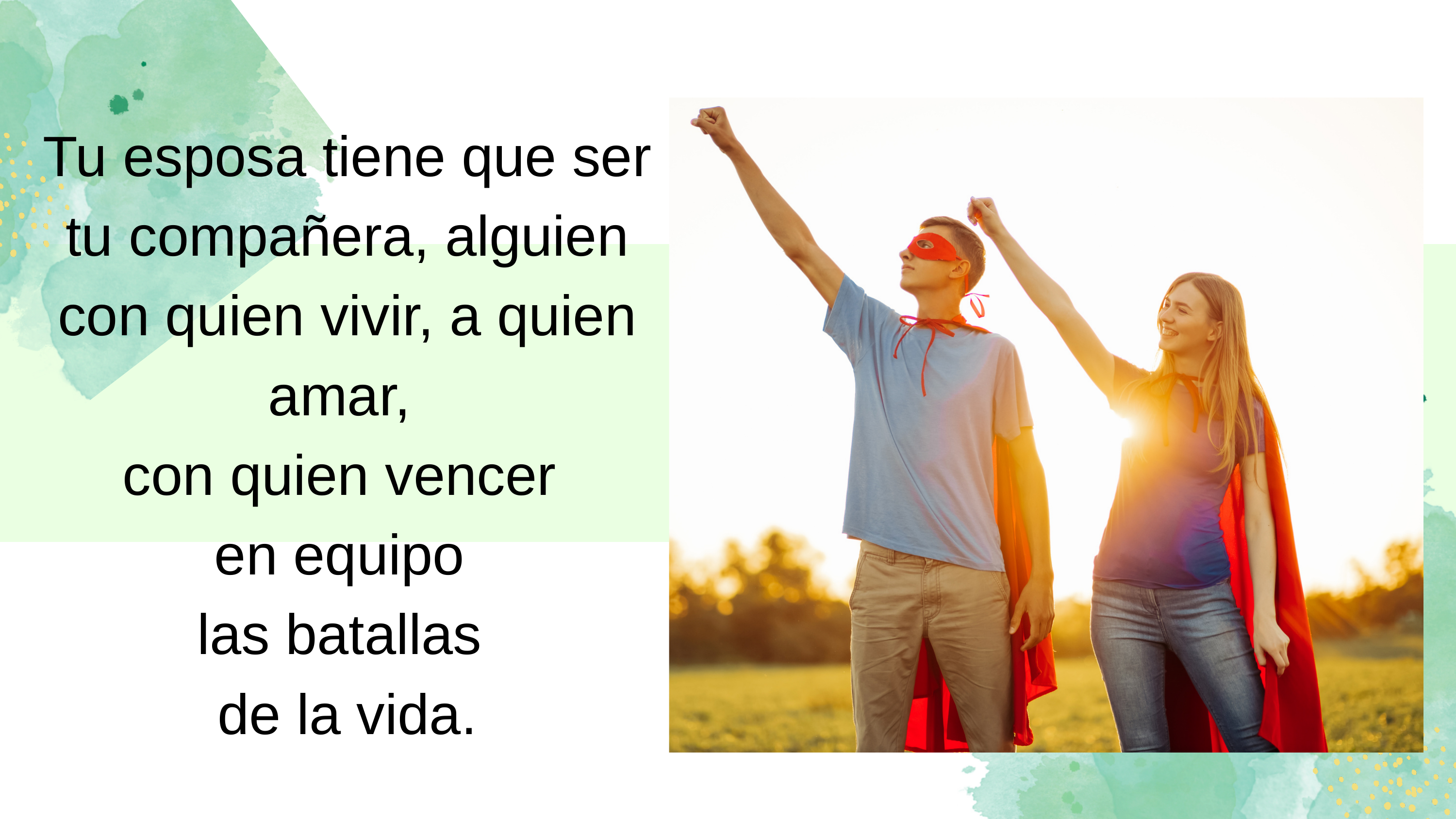

Tu esposa tiene que ser tu compañera, alguien con quien vivir, a quien amar,
con quien vencer
en equipo
las batallas
de la vida.